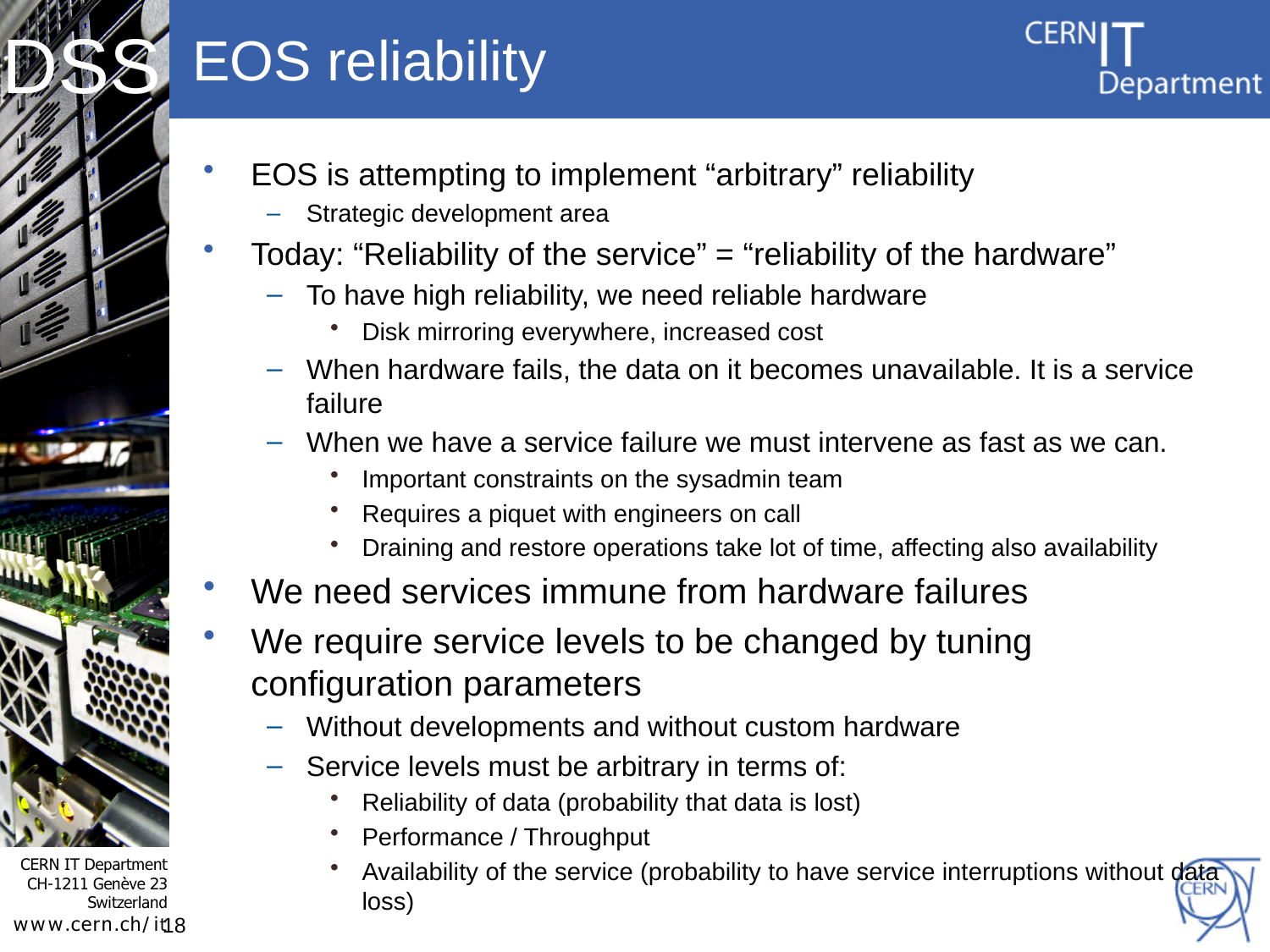

# EOS reliability
EOS is attempting to implement “arbitrary” reliability
Strategic development area
Today: “Reliability of the service” = “reliability of the hardware”
To have high reliability, we need reliable hardware
Disk mirroring everywhere, increased cost
When hardware fails, the data on it becomes unavailable. It is a service failure
When we have a service failure we must intervene as fast as we can.
Important constraints on the sysadmin team
Requires a piquet with engineers on call
Draining and restore operations take lot of time, affecting also availability
We need services immune from hardware failures
We require service levels to be changed by tuning configuration parameters
Without developments and without custom hardware
Service levels must be arbitrary in terms of:
Reliability of data (probability that data is lost)
Performance / Throughput
Availability of the service (probability to have service interruptions without data loss)